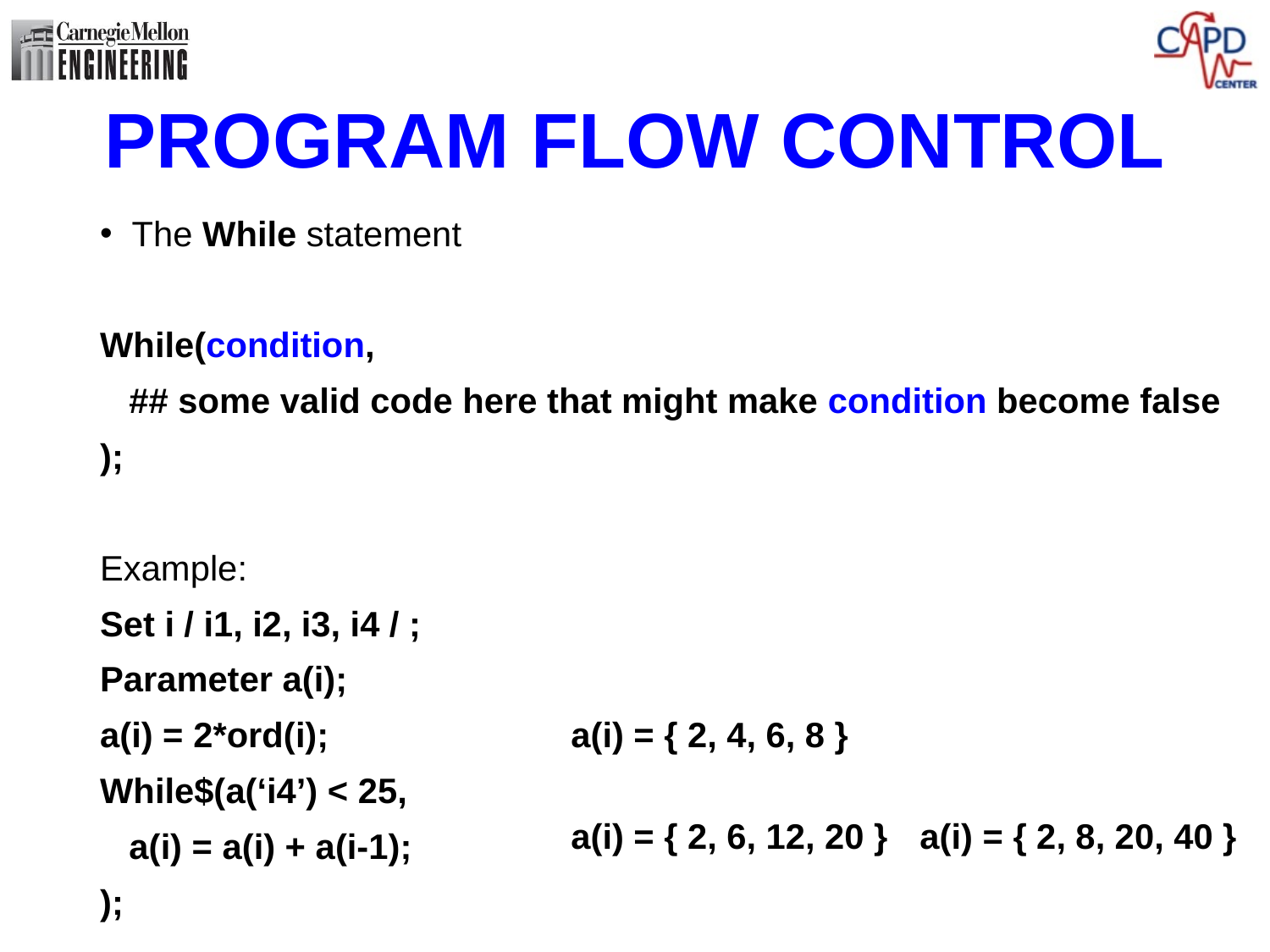

# PROGRAM FLOW CONTROL
The While statement

While(condition,
   ## some valid code here that might make condition become false
);

Example:
Set i / i1, i2, i3, i4 / ;
Parameter a(i);
a(i) = 2*ord(i);
While$(a(‘i4’) < 25,
   a(i) = a(i) + a(i-1);
);
a(i) = { 2, 4, 6, 8 }
a(i) = { 2, 6, 12, 20 }
a(i) = { 2, 8, 20, 40 }